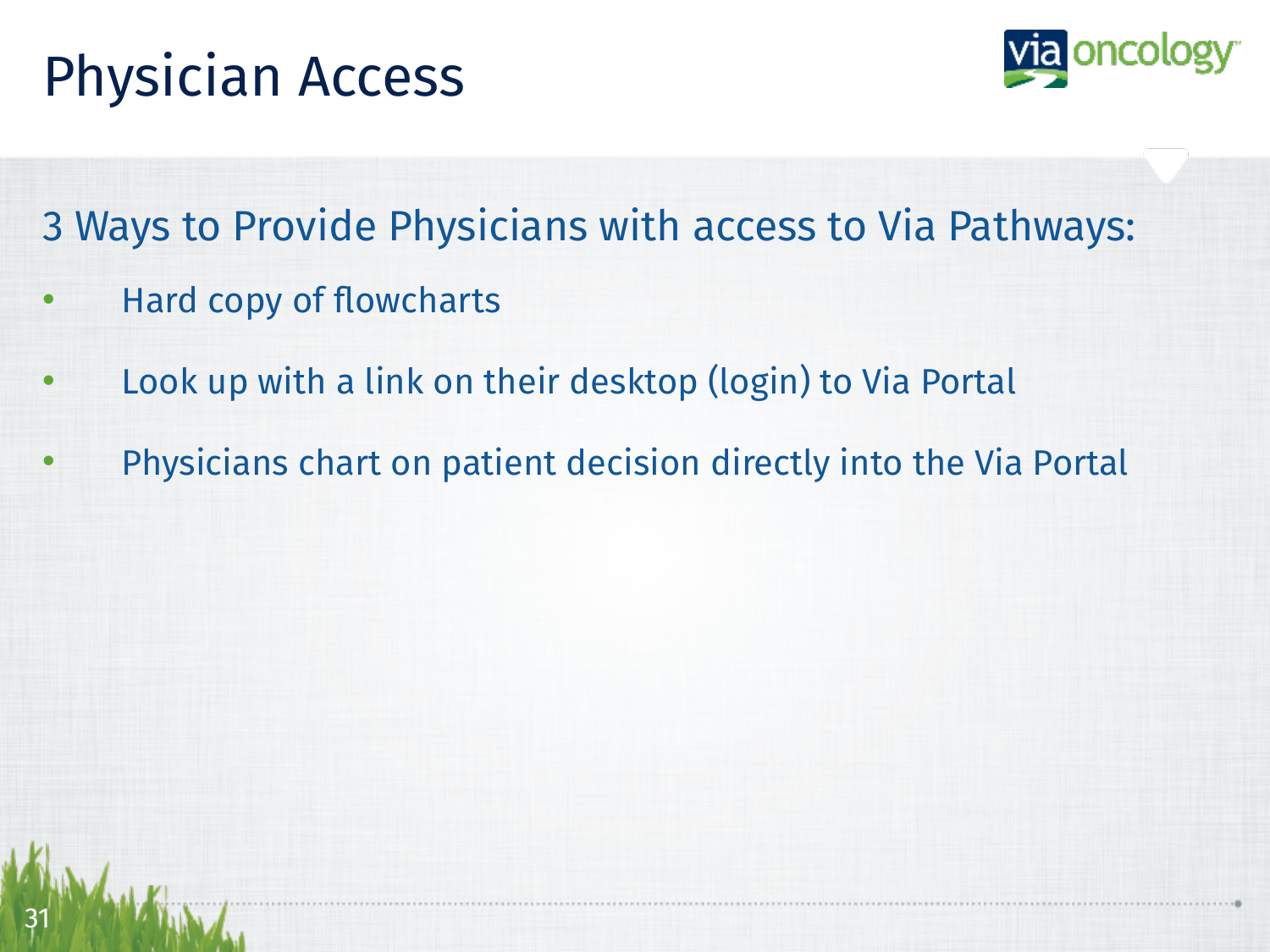

# Physician Access
3 Ways to Provide Physicians with access to Via Pathways:
Hard copy of flowcharts
Look up with a link on their desktop (login) to Via Portal
Physicians chart on patient decision directly into the Via Portal
31